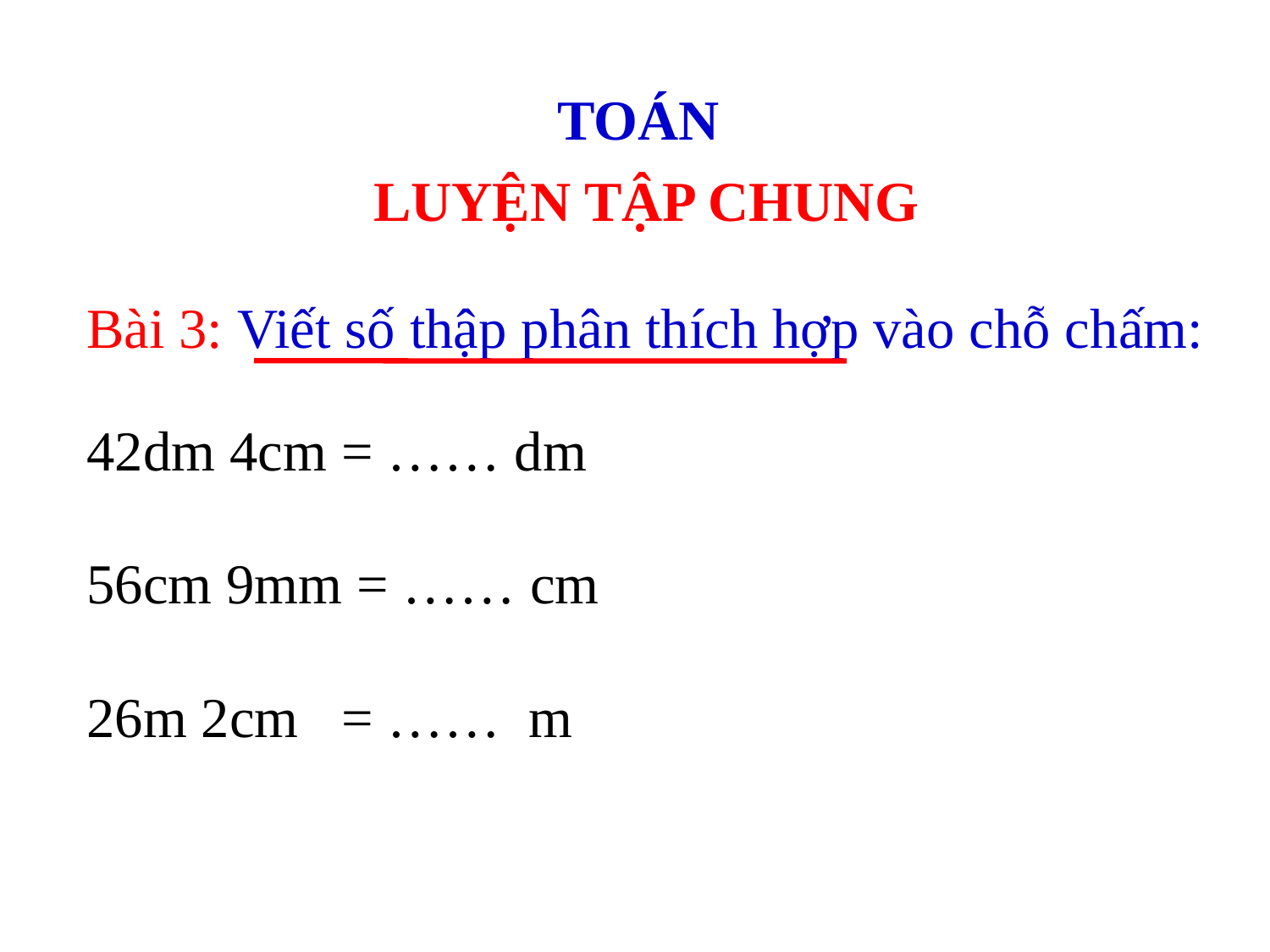

TOÁN
 LUYỆN TẬP CHUNG
Bài 3: Viết số thập phân thích hợp vào chỗ chấm:
42dm 4cm = …… dm
56cm 9mm = …… cm
26m 2cm   = ……  m